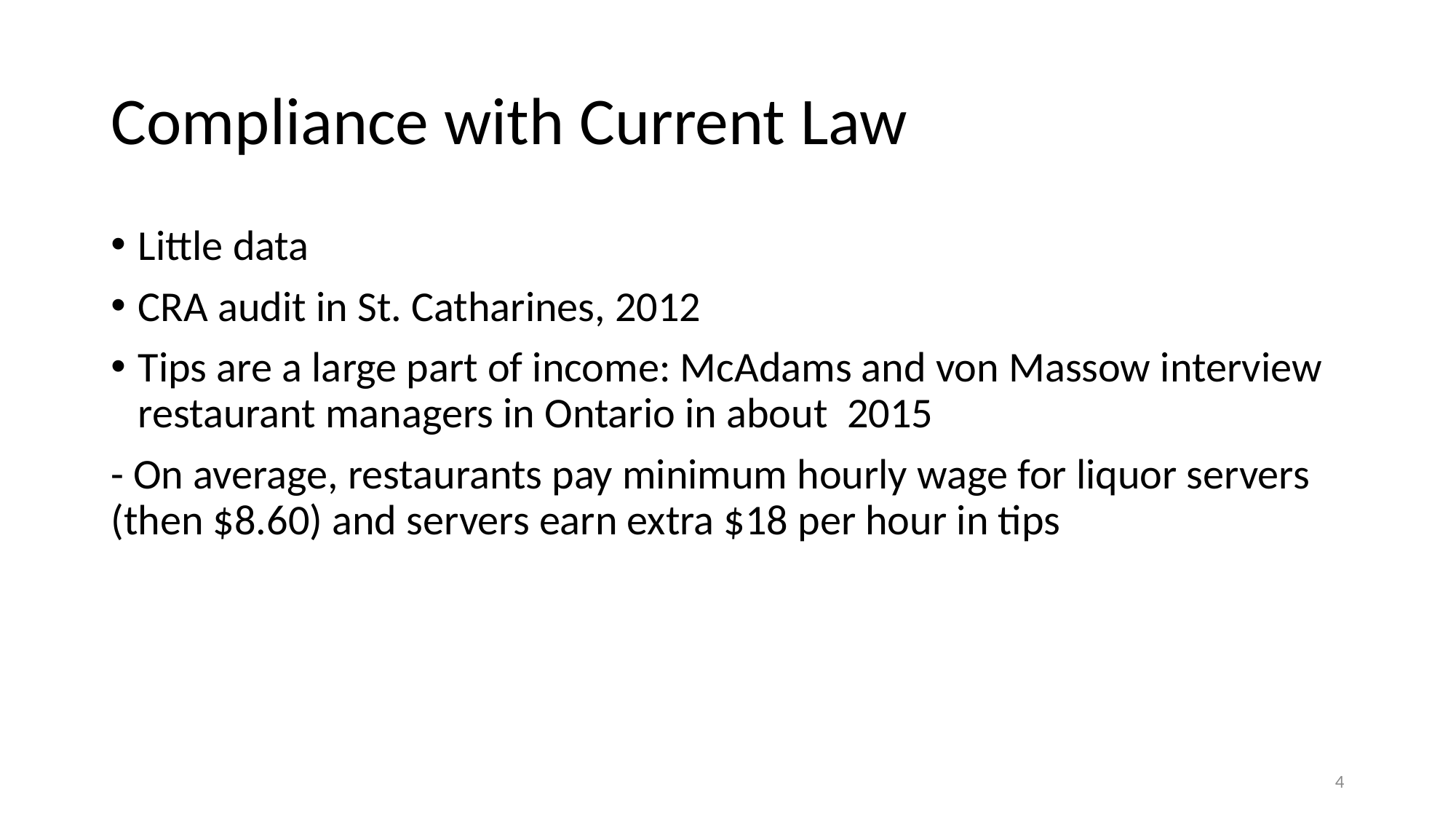

# Compliance with Current Law
Little data
CRA audit in St. Catharines, 2012
Tips are a large part of income: McAdams and von Massow interview restaurant managers in Ontario in about  2015
- On average, restaurants pay minimum hourly wage for liquor servers (then $8.60) and servers earn extra $18 per hour in tips
4